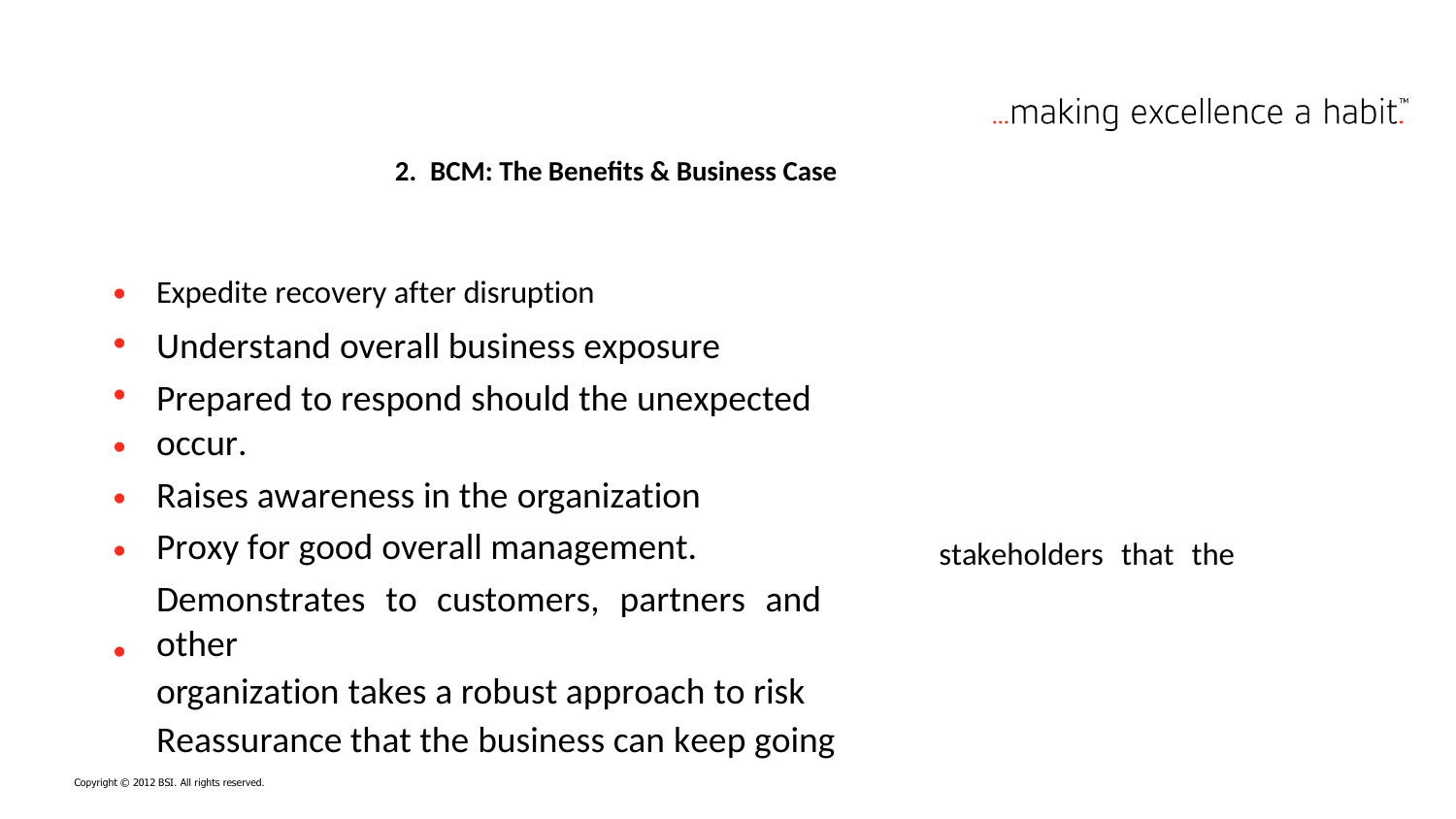

2. BCM: The Benefits & Business Case
•
•
•
•
•
•
Expedite recovery after disruption
Understand overall business exposure
Prepared to respond should the unexpected occur.
Raises awareness in the organization
Proxy for good overall management.
Demonstrates  to  customers,  partners  and  other
organization takes a robust approach to risk
Reassurance that the business can keep going
stakeholders  that  the
•
Copyright © 2012 BSI. All rights reserved.